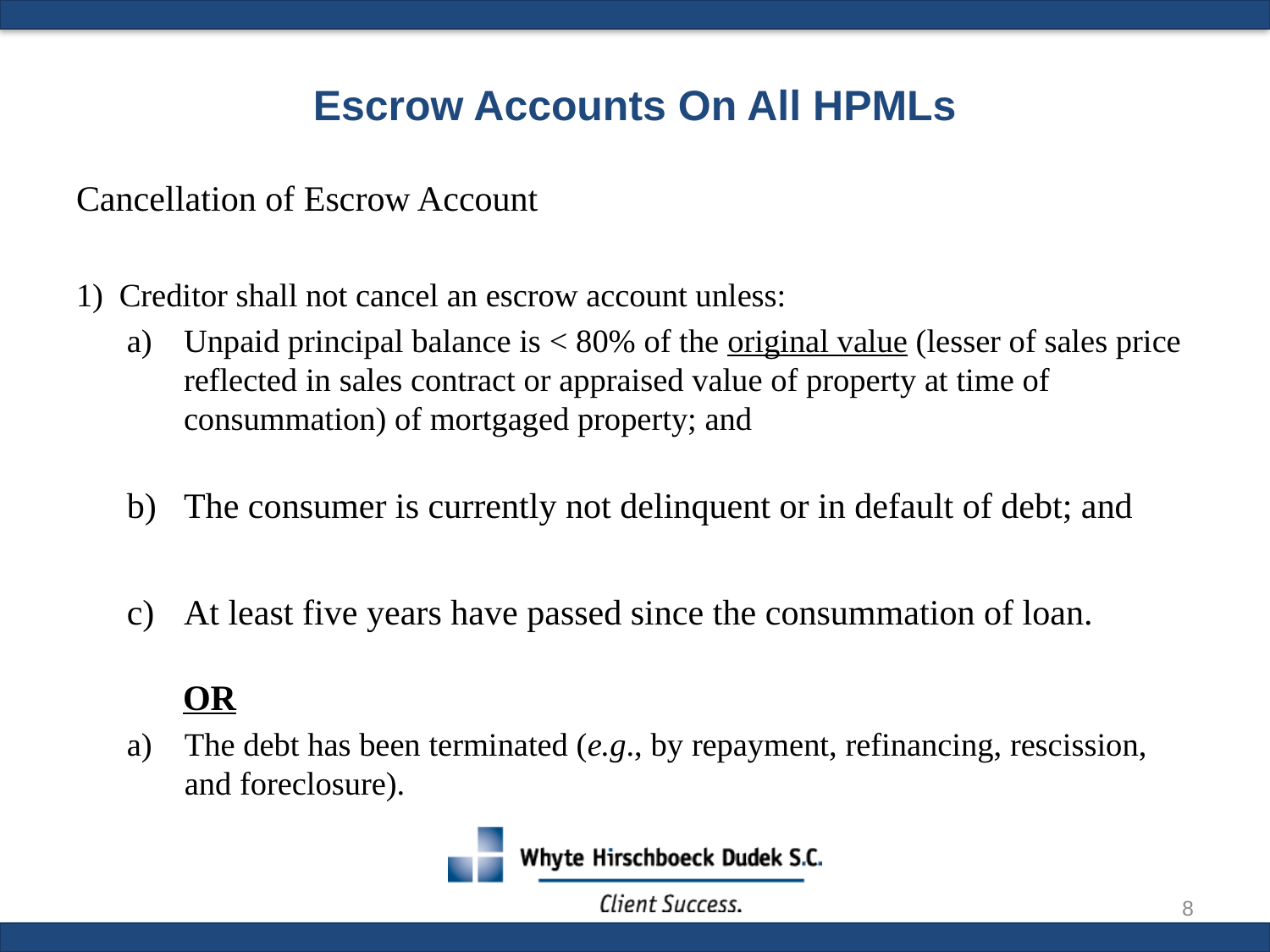

# Escrow Accounts On All HPMLs
Cancellation of Escrow Account

Creditor shall not cancel an escrow account unless:
Unpaid principal balance is < 80% of the original value (lesser of sales price reflected in sales contract or appraised value of property at time of consummation) of mortgaged property; and
The consumer is currently not delinquent or in default of debt; and

At least five years have passed since the consummation of loan.

				OR
	The debt has been terminated (e.g., by repayment, refinancing, rescission, and foreclosure).

8